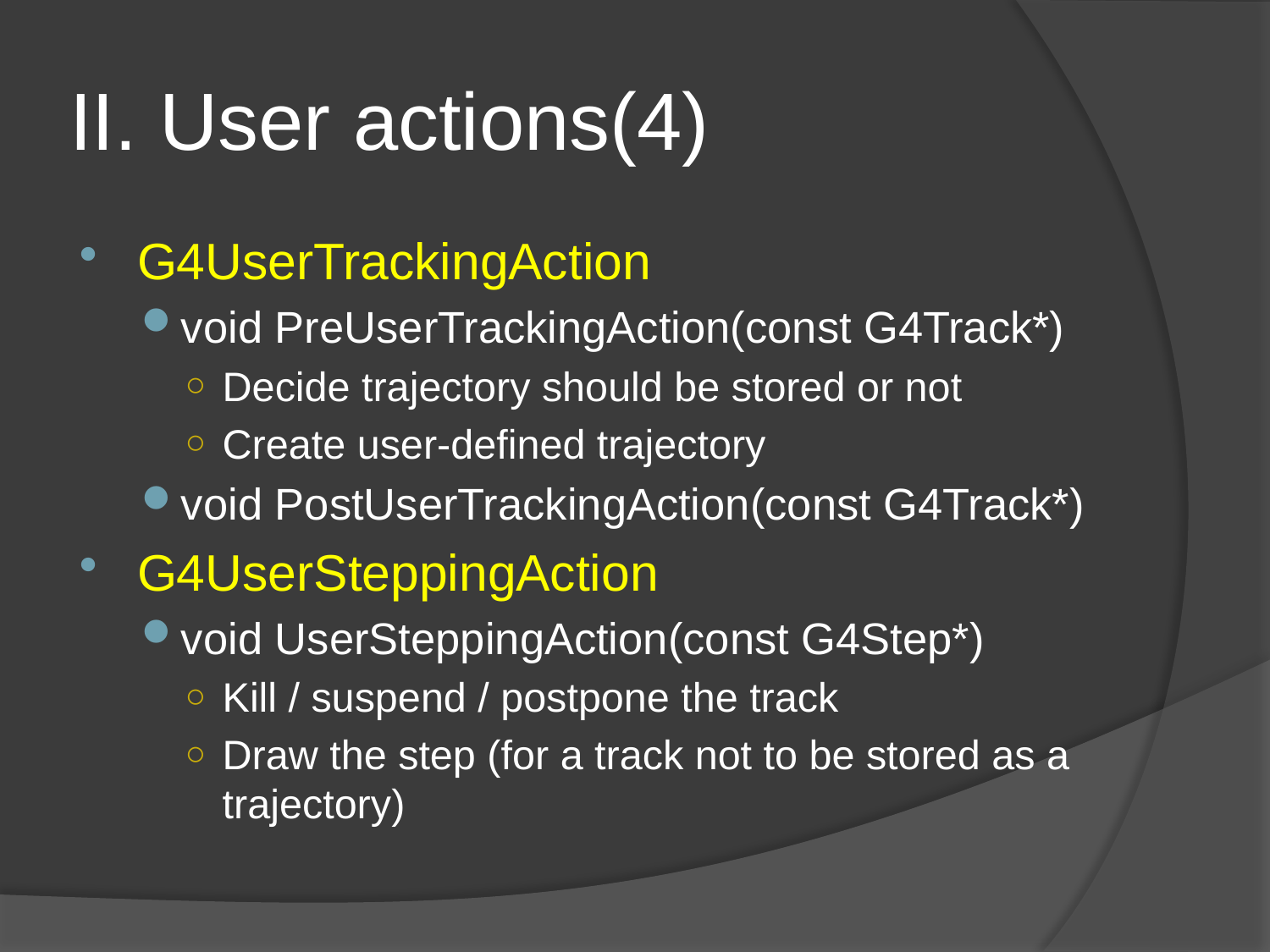

# II. User actions(4)
G4UserTrackingAction
void PreUserTrackingAction(const G4Track*)
Decide trajectory should be stored or not
Create user-defined trajectory
void PostUserTrackingAction(const G4Track*)
G4UserSteppingAction
void UserSteppingAction(const G4Step*)
Kill / suspend / postpone the track
Draw the step (for a track not to be stored as a trajectory)